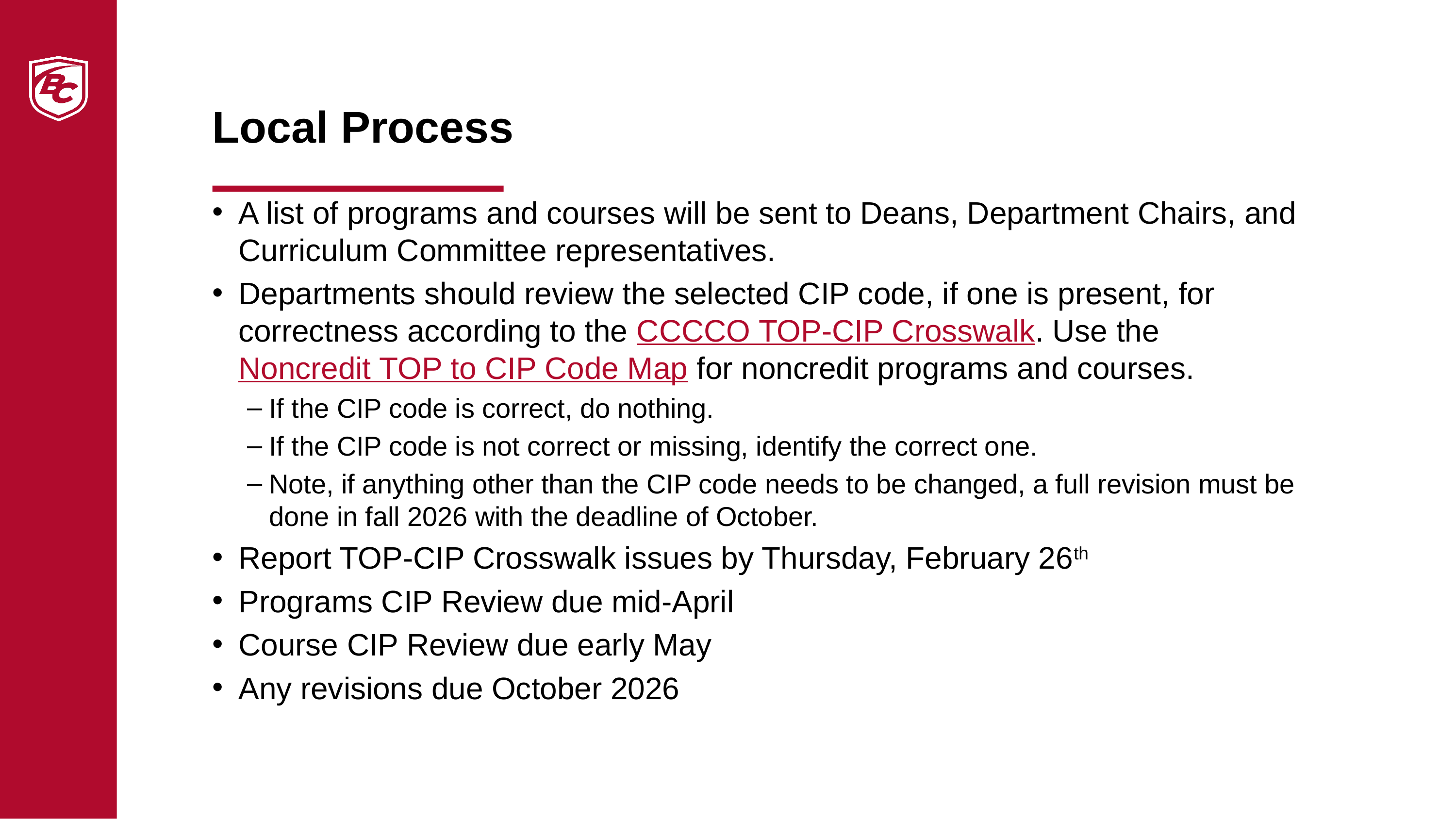

# Local Process
A list of programs and courses will be sent to Deans, Department Chairs, and Curriculum Committee representatives.
Departments should review the selected CIP code, if one is present, for correctness according to the CCCCO TOP-CIP Crosswalk. Use the Noncredit TOP to CIP Code Map for noncredit programs and courses.
If the CIP code is correct, do nothing.
If the CIP code is not correct or missing, identify the correct one.
Note, if anything other than the CIP code needs to be changed, a full revision must be done in fall 2026 with the deadline of October.
Report TOP-CIP Crosswalk issues by Thursday, February 26th
Programs CIP Review due mid-April
Course CIP Review due early May
Any revisions due October 2026